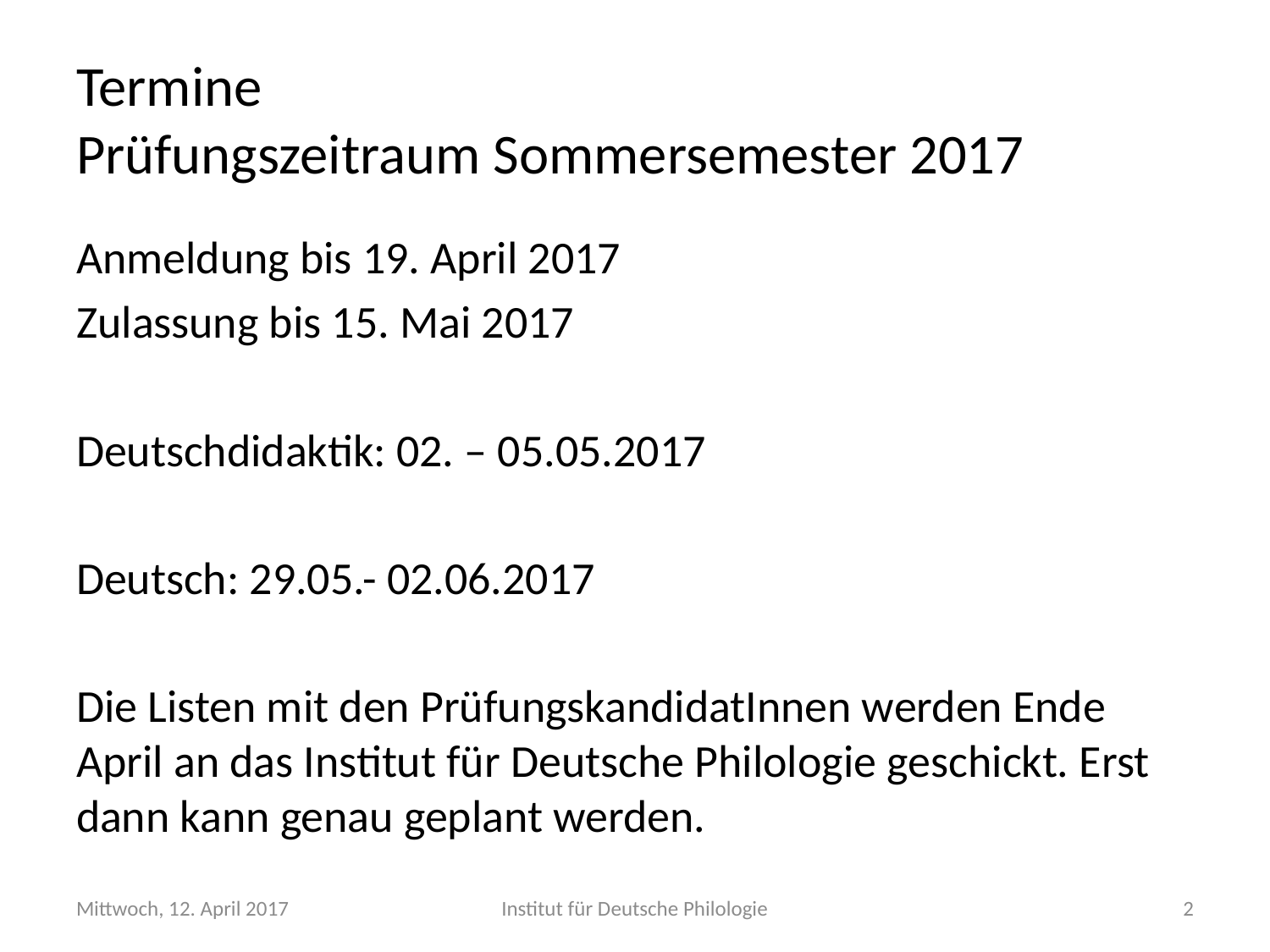

# Termine Prüfungszeitraum Sommersemester 2017
Anmeldung bis 19. April 2017
Zulassung bis 15. Mai 2017

Deutschdidaktik: 02. – 05.05.2017

Deutsch: 29.05.- 02.06.2017

Die Listen mit den PrüfungskandidatInnen werden Ende April an das Institut für Deutsche Philologie geschickt. Erst dann kann genau geplant werden.
Mittwoch, 12. April 2017
Institut für Deutsche Philologie
2